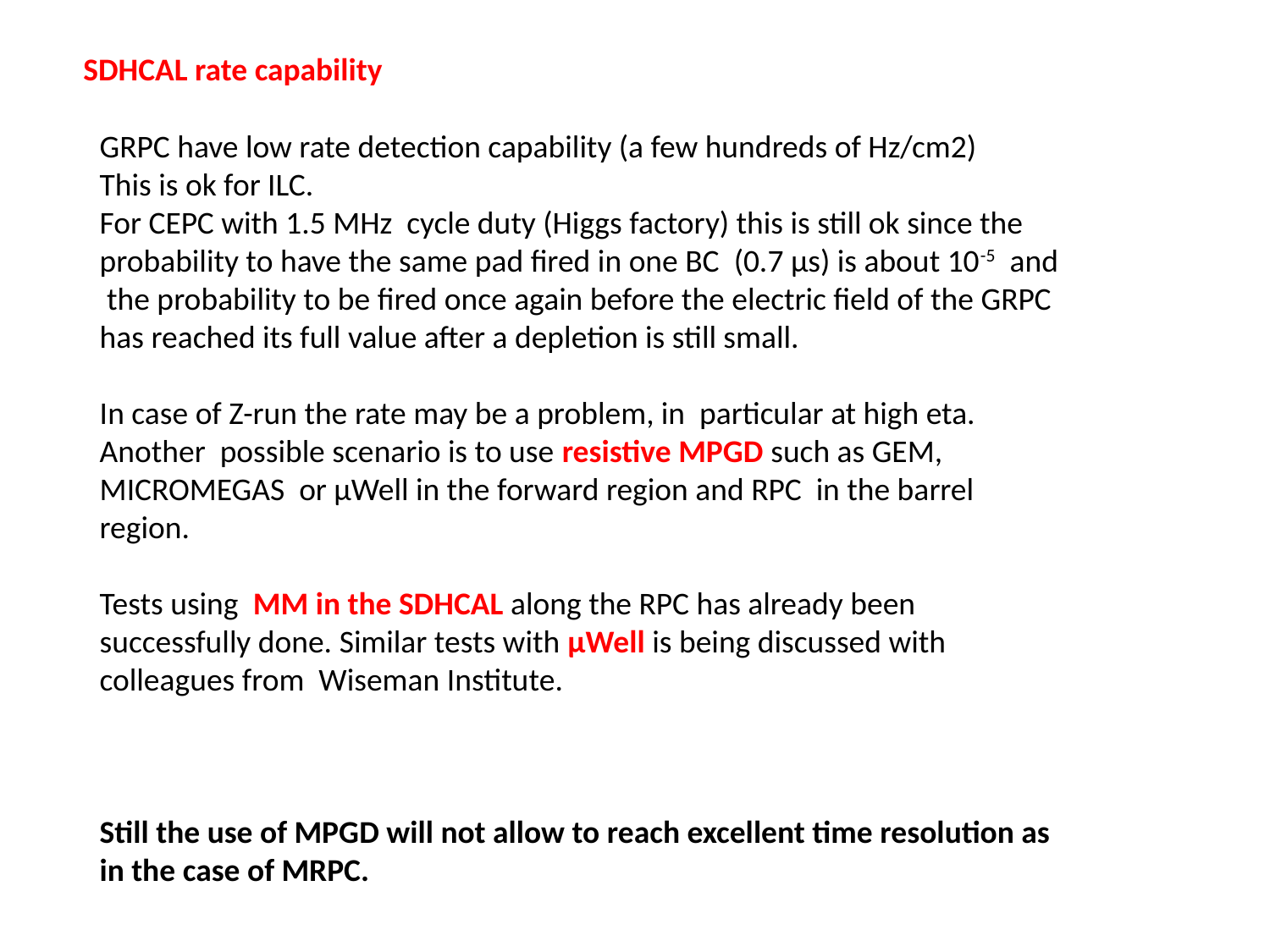

SDHCAL rate capability
GRPC have low rate detection capability (a few hundreds of Hz/cm2)
This is ok for ILC.
For CEPC with 1.5 MHz  cycle duty (Higgs factory) this is still ok since the probability to have the same pad fired in one BC  (0.7 µs) is about 10-5  and  the probability to be fired once again before the electric field of the GRPC has reached its full value after a depletion is still small.

In case of Z-run the rate may be a problem, in  particular at high eta.
Another  possible scenario is to use resistive MPGD such as GEM, MICROMEGAS  or µWell in the forward region and RPC  in the barrel region.

Tests using  MM in the SDHCAL along the RPC has already been successfully done. Similar tests with µWell is being discussed with colleagues from  Wiseman Institute.

Still the use of MPGD will not allow to reach excellent time resolution as in the case of MRPC.